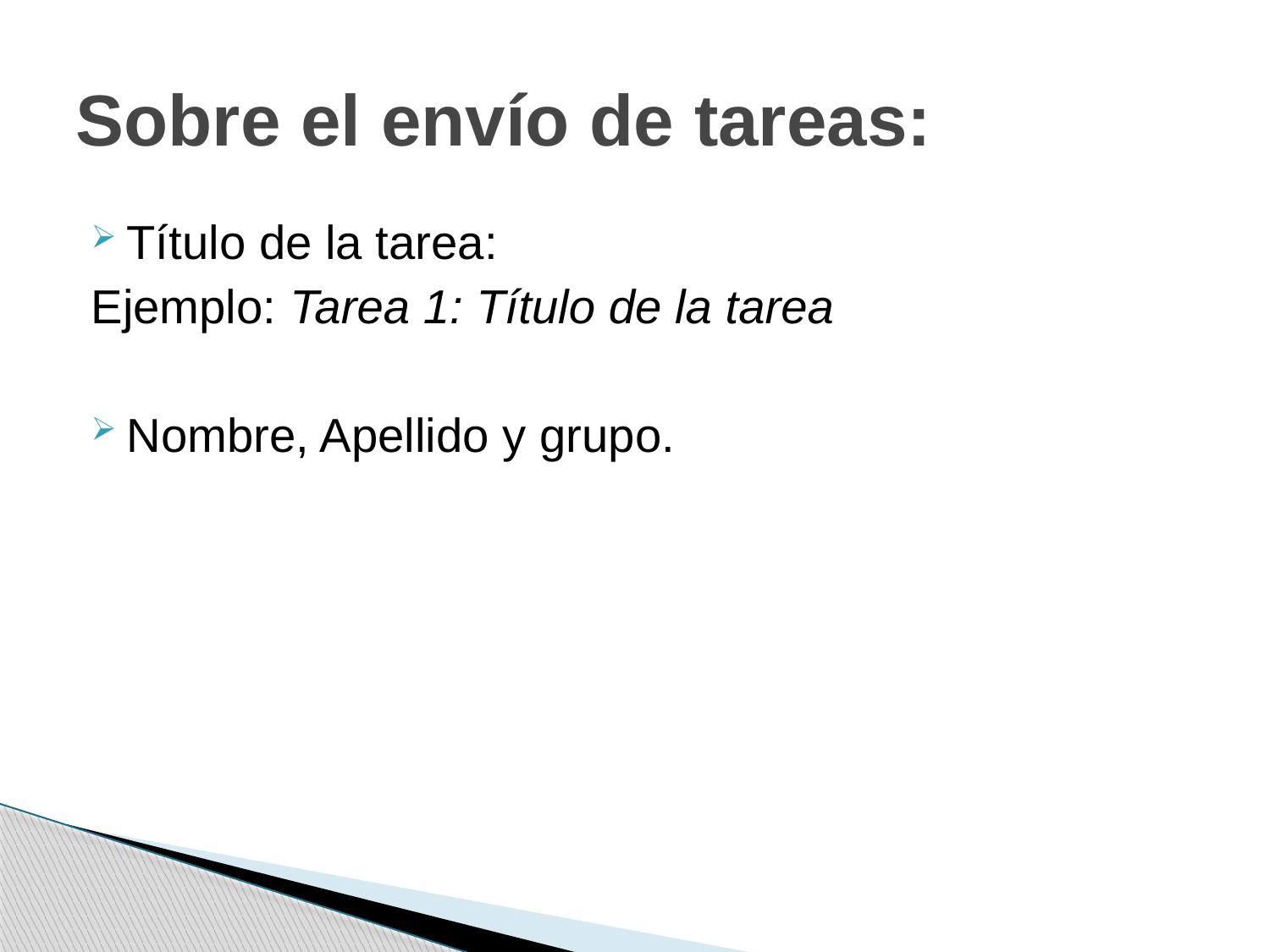

# Sobre el envío de tareas:
Título de la tarea:
Ejemplo: Tarea 1: Título de la tarea

Nombre, Apellido y grupo.